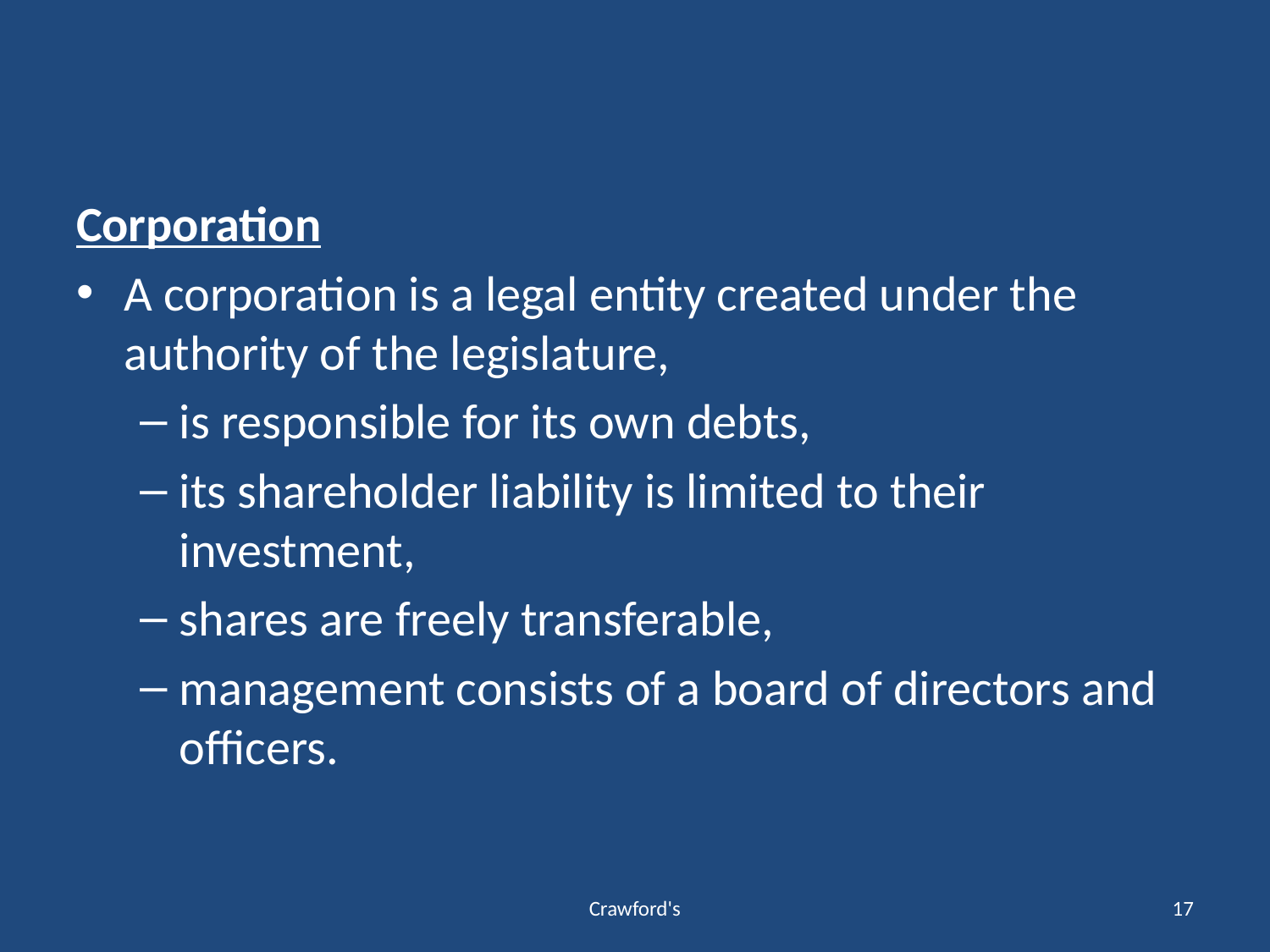

#
Corporation
A corporation is a legal entity created under the authority of the legislature,
is responsible for its own debts,
its shareholder liability is limited to their investment,
shares are freely transferable,
management consists of a board of directors and officers.
Crawford's
17